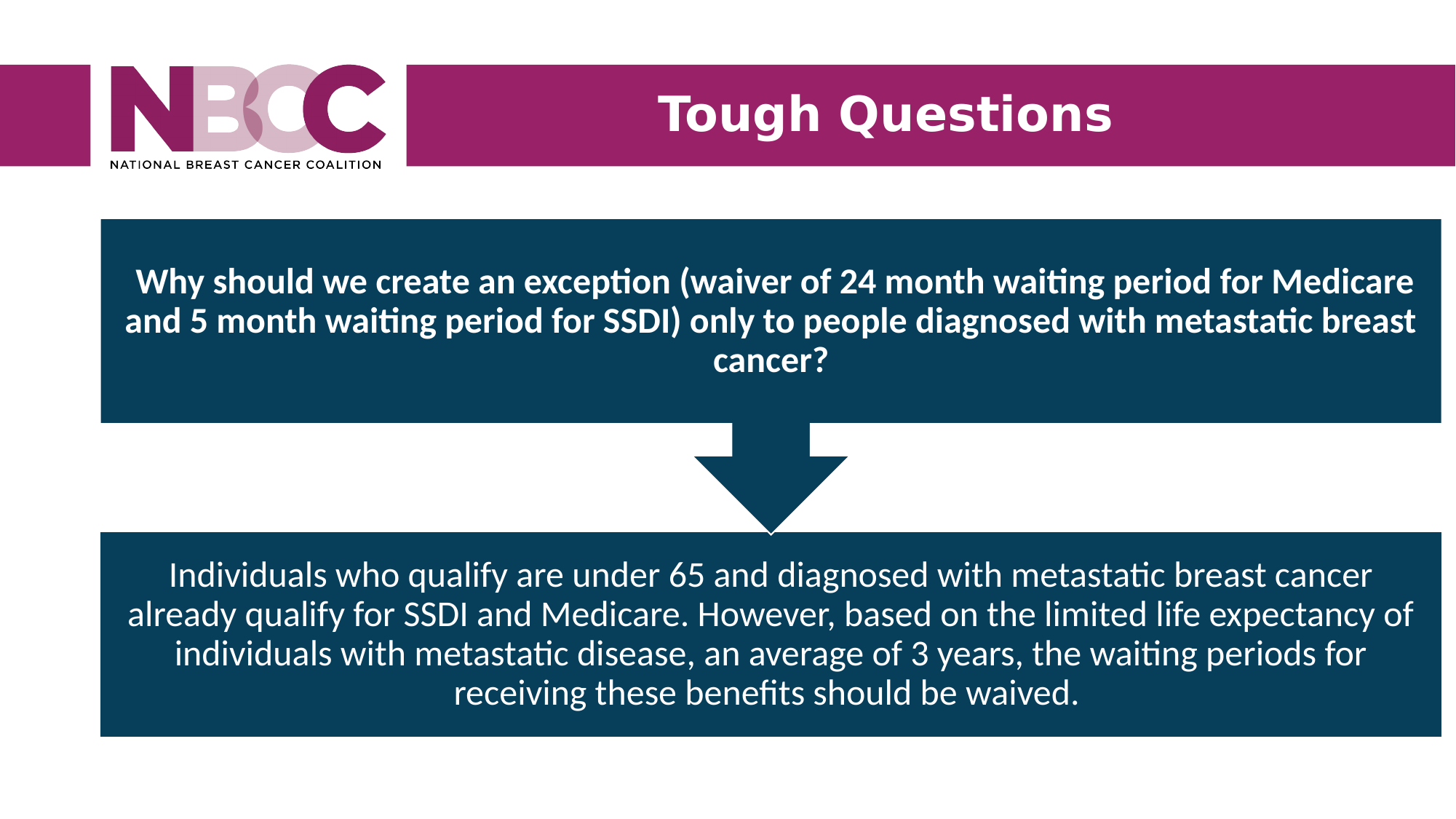

Tough Questions
Individuals who qualify are under 65 and diagnosed with metastatic breast cancer already qualify for SSDI and Medicare. However, based on the limited life expectancy of individuals with metastatic disease, an average of 3 years, the waiting periods for receiving these benefits should be waived.
 Why should we create an exception (waiver of 24 month waiting period for Medicare and 5 month waiting period for SSDI) only to people diagnosed with metastatic breast cancer?